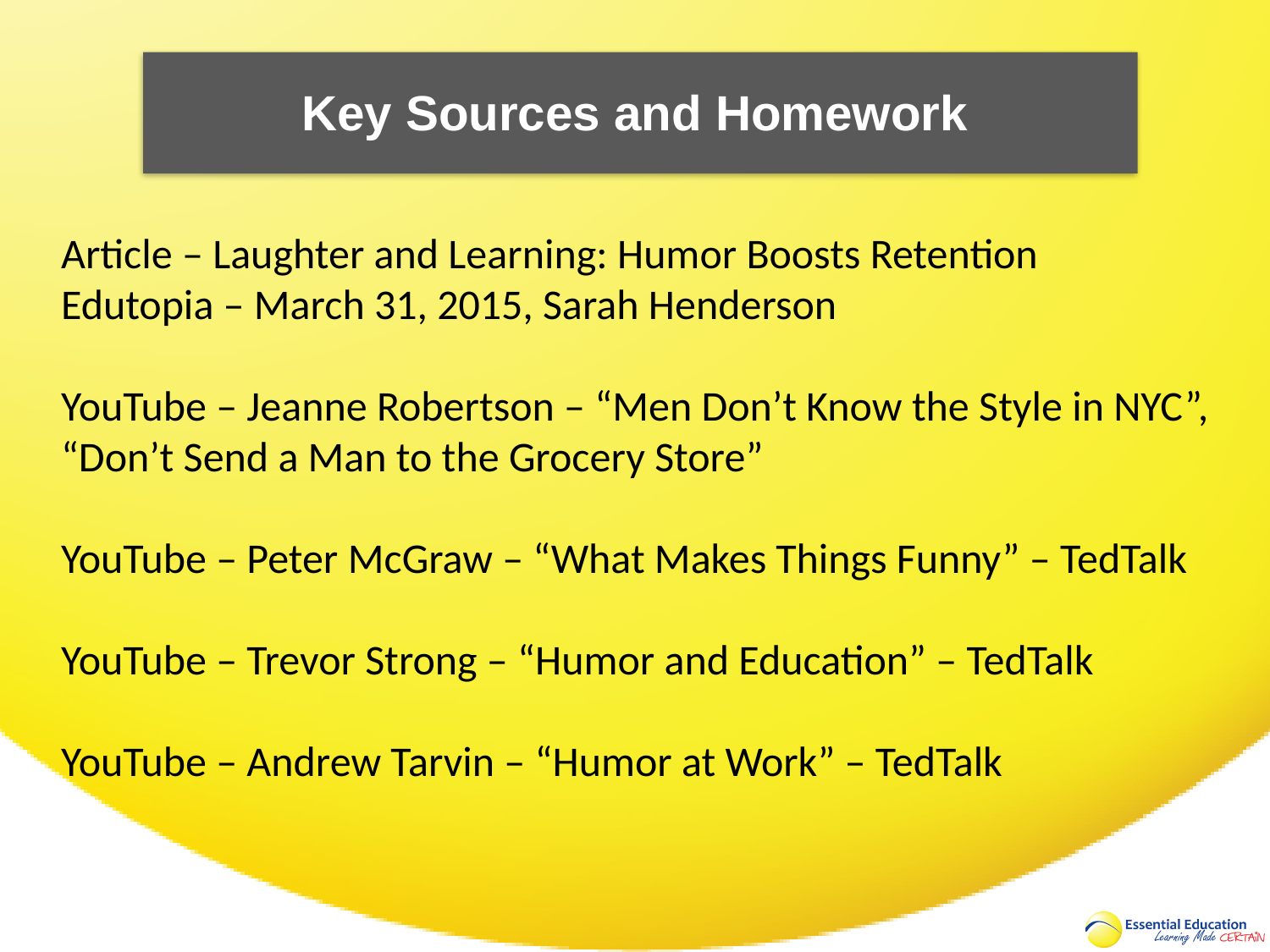

# Key Sources and Homework
Article – Laughter and Learning: Humor Boosts Retention
Edutopia – March 31, 2015, Sarah Henderson

YouTube – Jeanne Robertson – “Men Don’t Know the Style in NYC”, “Don’t Send a Man to the Grocery Store”

YouTube – Peter McGraw – “What Makes Things Funny” – TedTalk

YouTube – Trevor Strong – “Humor and Education” – TedTalk

YouTube – Andrew Tarvin – “Humor at Work” – TedTalk